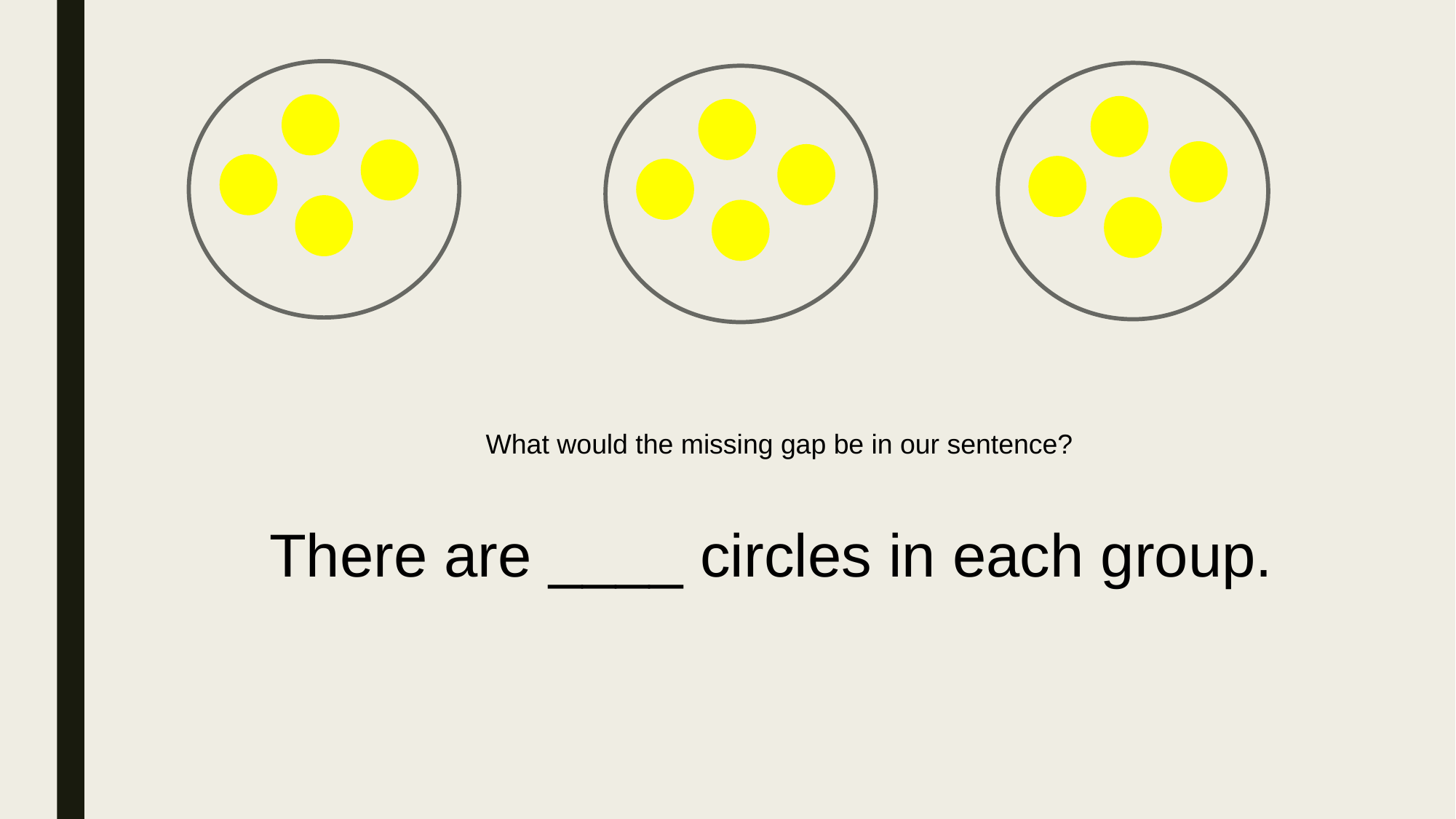

What would the missing gap be in our sentence?
There are ____ circles in each group.